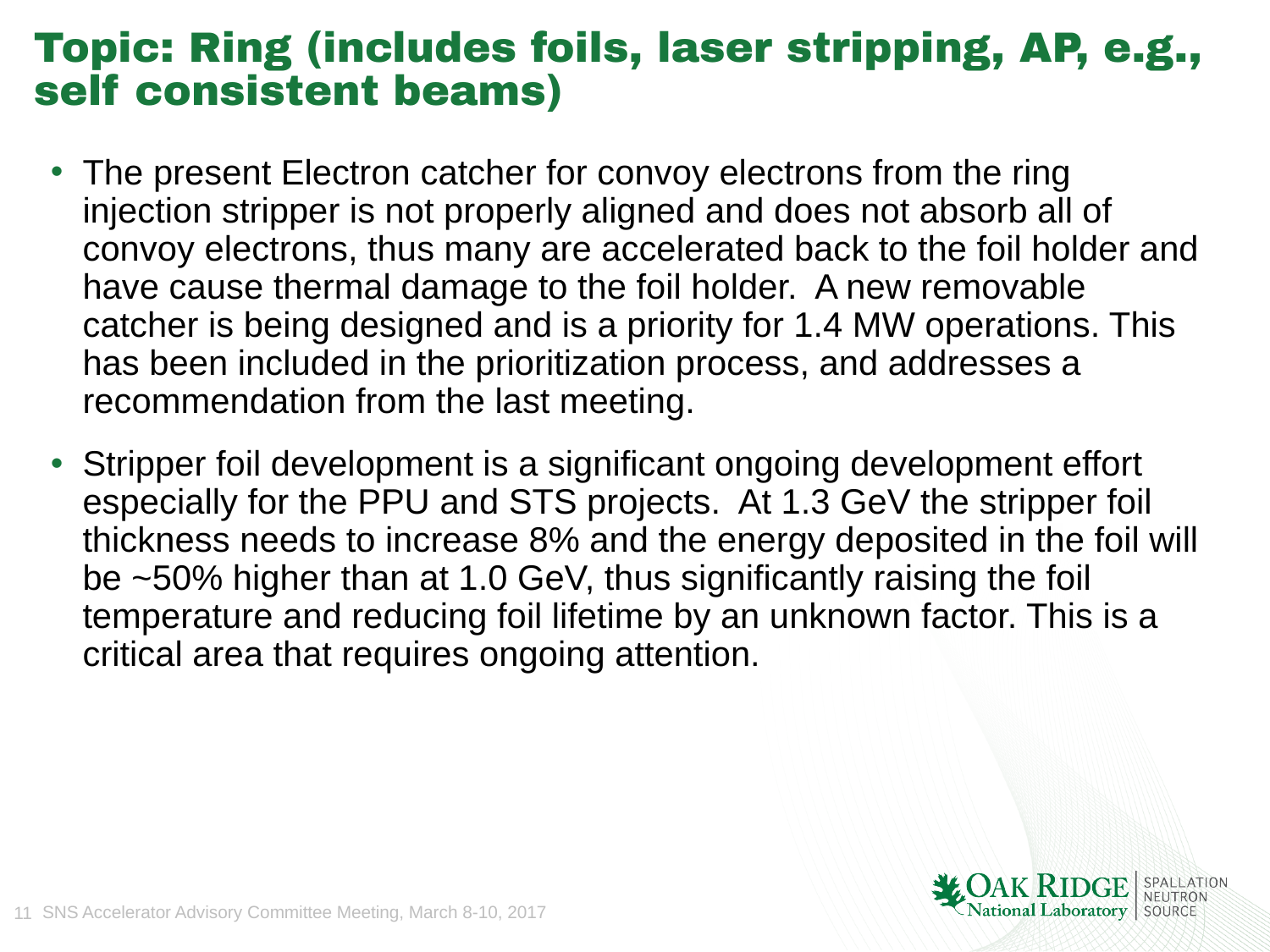

# Topic: Ring (includes foils, laser stripping, AP, e.g., self consistent beams)
The present Electron catcher for convoy electrons from the ring injection stripper is not properly aligned and does not absorb all of convoy electrons, thus many are accelerated back to the foil holder and have cause thermal damage to the foil holder.  A new removable catcher is being designed and is a priority for 1.4 MW operations. This has been included in the prioritization process, and addresses a recommendation from the last meeting.
Stripper foil development is a significant ongoing development effort especially for the PPU and STS projects.  At 1.3 GeV the stripper foil thickness needs to increase 8% and the energy deposited in the foil will be ~50% higher than at 1.0 GeV, thus significantly raising the foil temperature and reducing foil lifetime by an unknown factor. This is a critical area that requires ongoing attention.